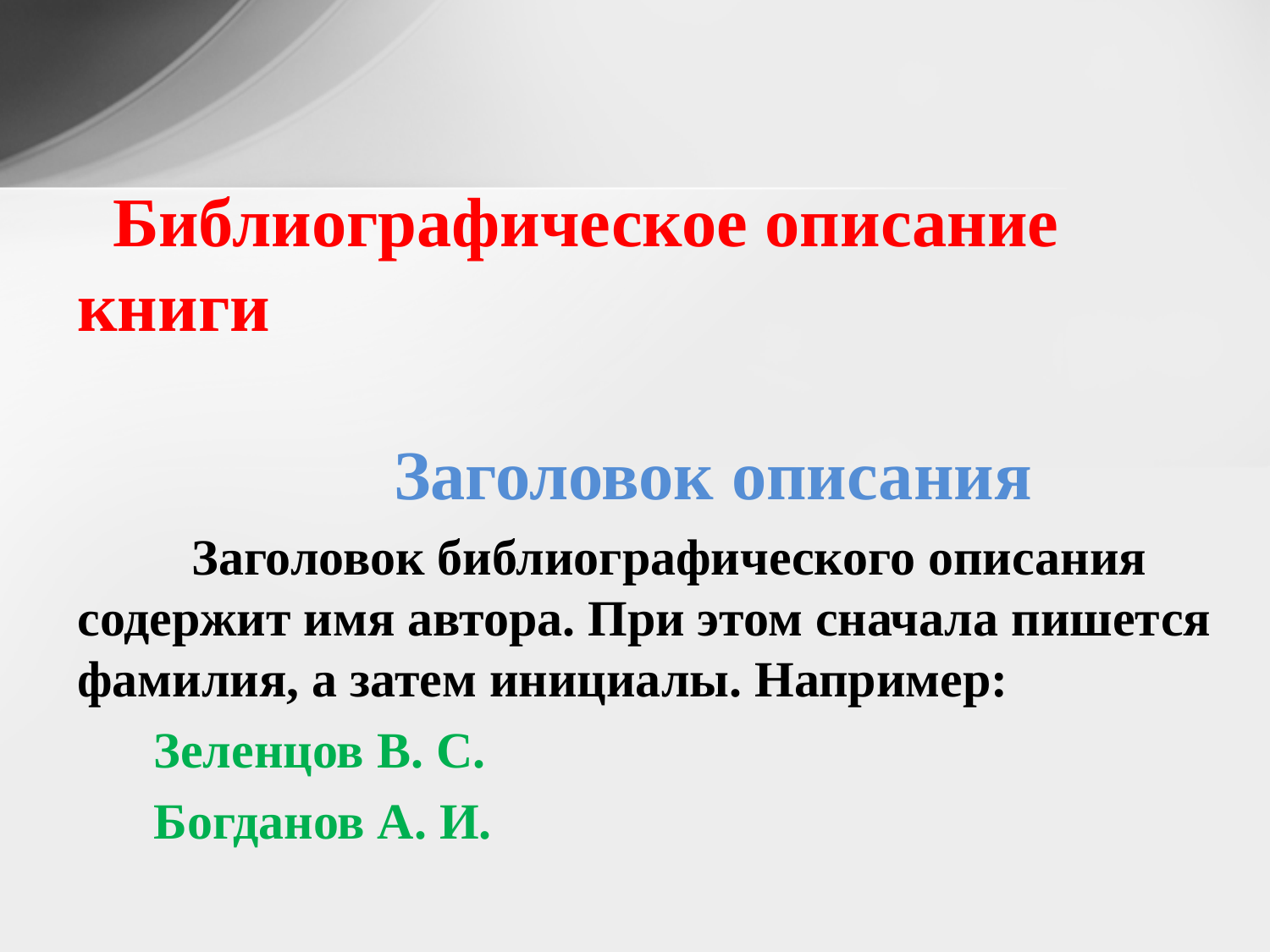

Библиографическое описание книги

                  Заголовок описания
	Заголовок библиографического описания содержит имя автора. При этом сначала пишется фамилия, а затем инициалы. Например:
      Зеленцов В. С.
      Богданов А. И.